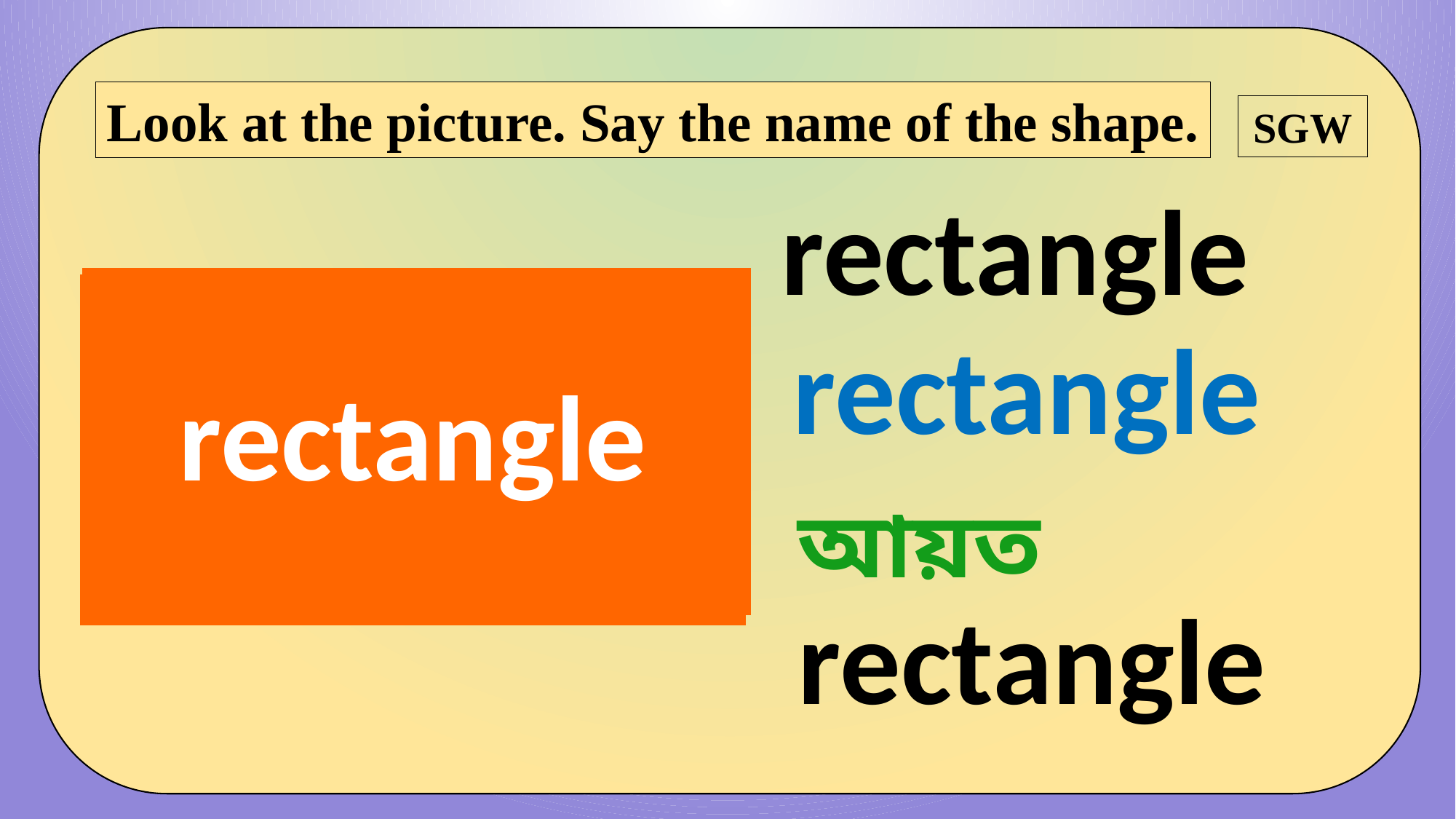

Look at the picture. Say the name of the shape.
SGW
rectangle

rectangle

rectangle
আয়ত
rectangle